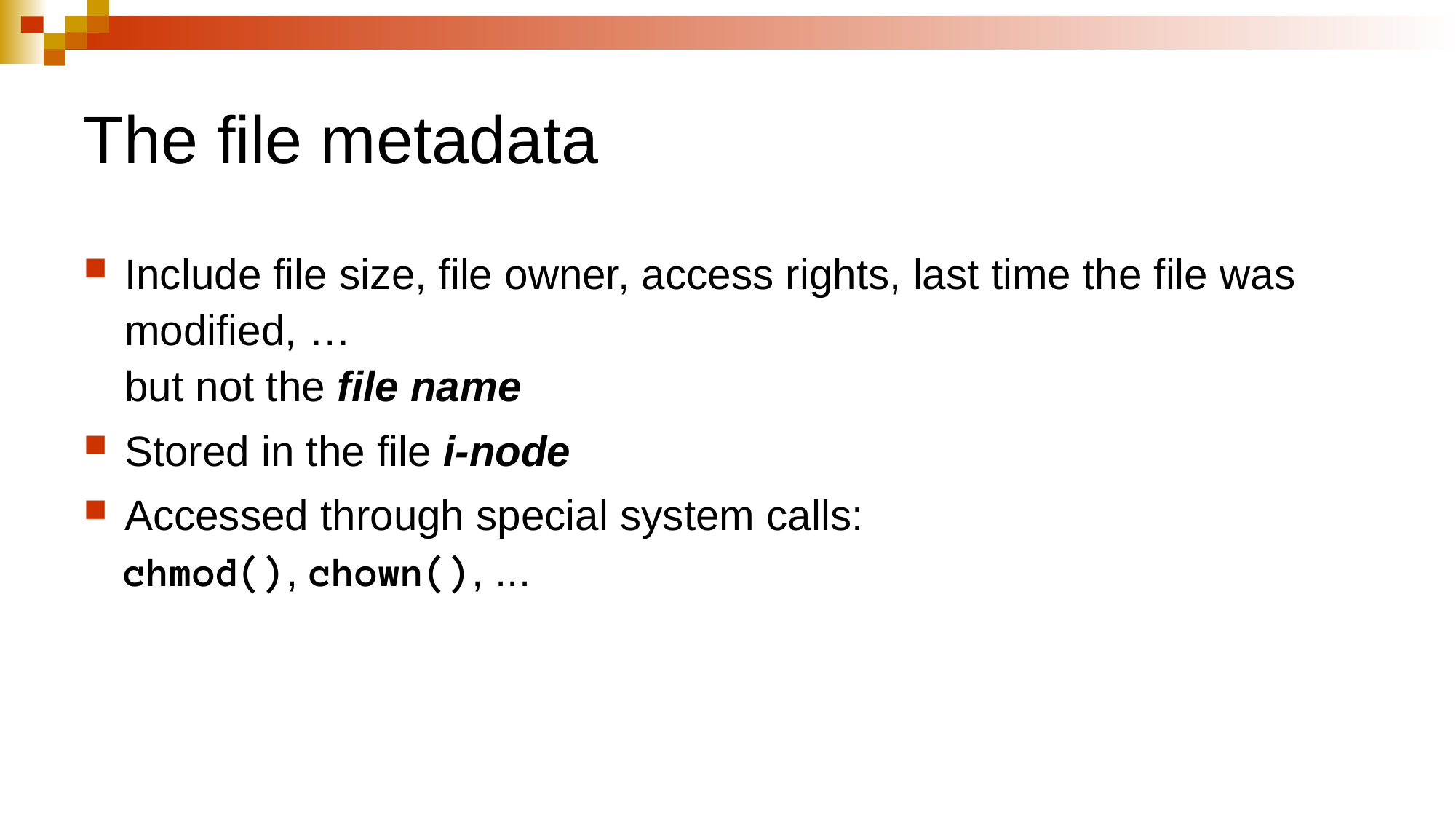

# The file metadata
Include file size, file owner, access rights, last time the file was modified, …
but not the file name
Stored in the file i-node
Accessed through special system calls:
chmod(), chown(), ...